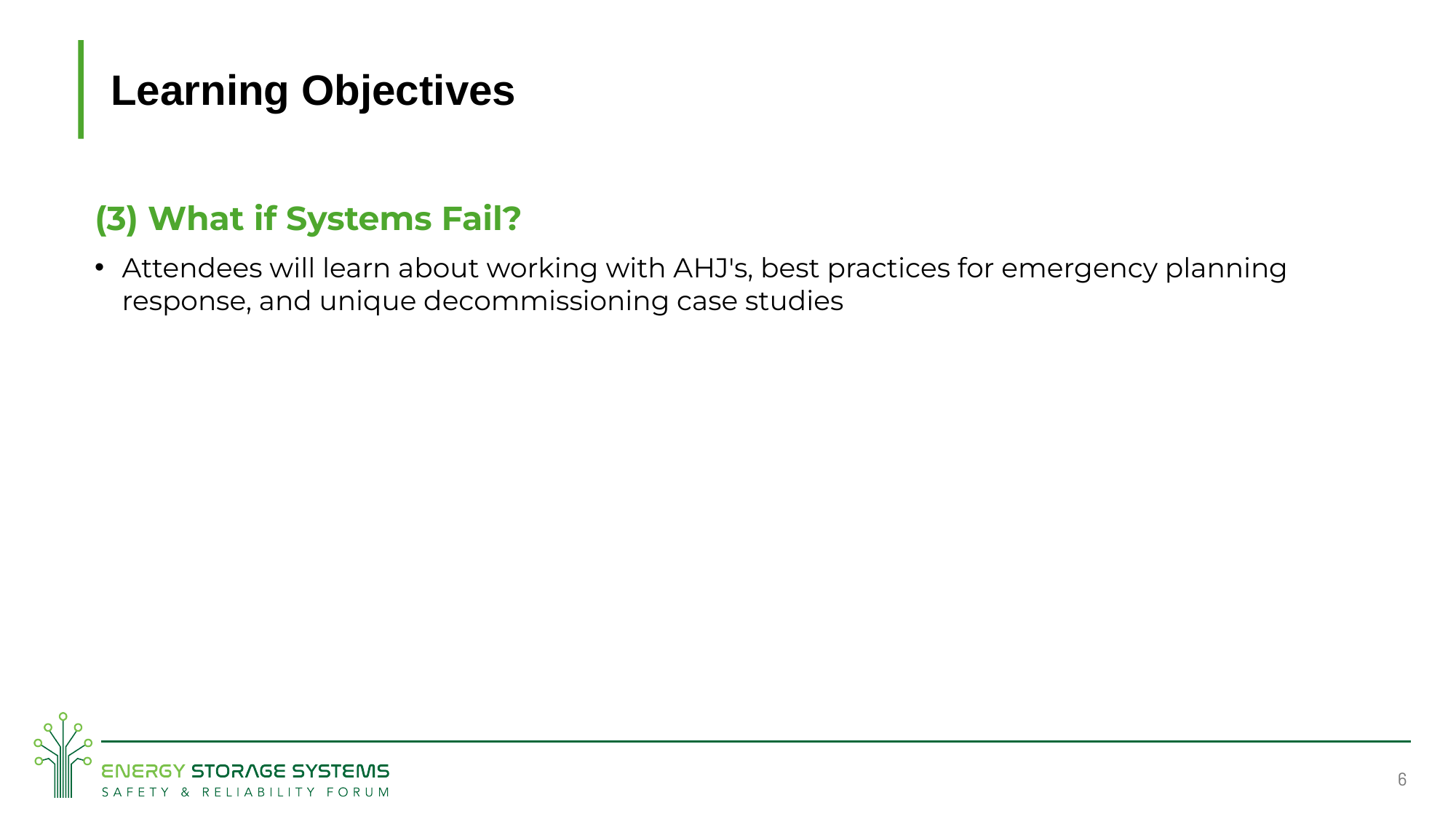

# Learning Objectives
(3) What if Systems Fail?
Attendees will learn about working with AHJ's, best practices for emergency planning response, and unique decommissioning case studies